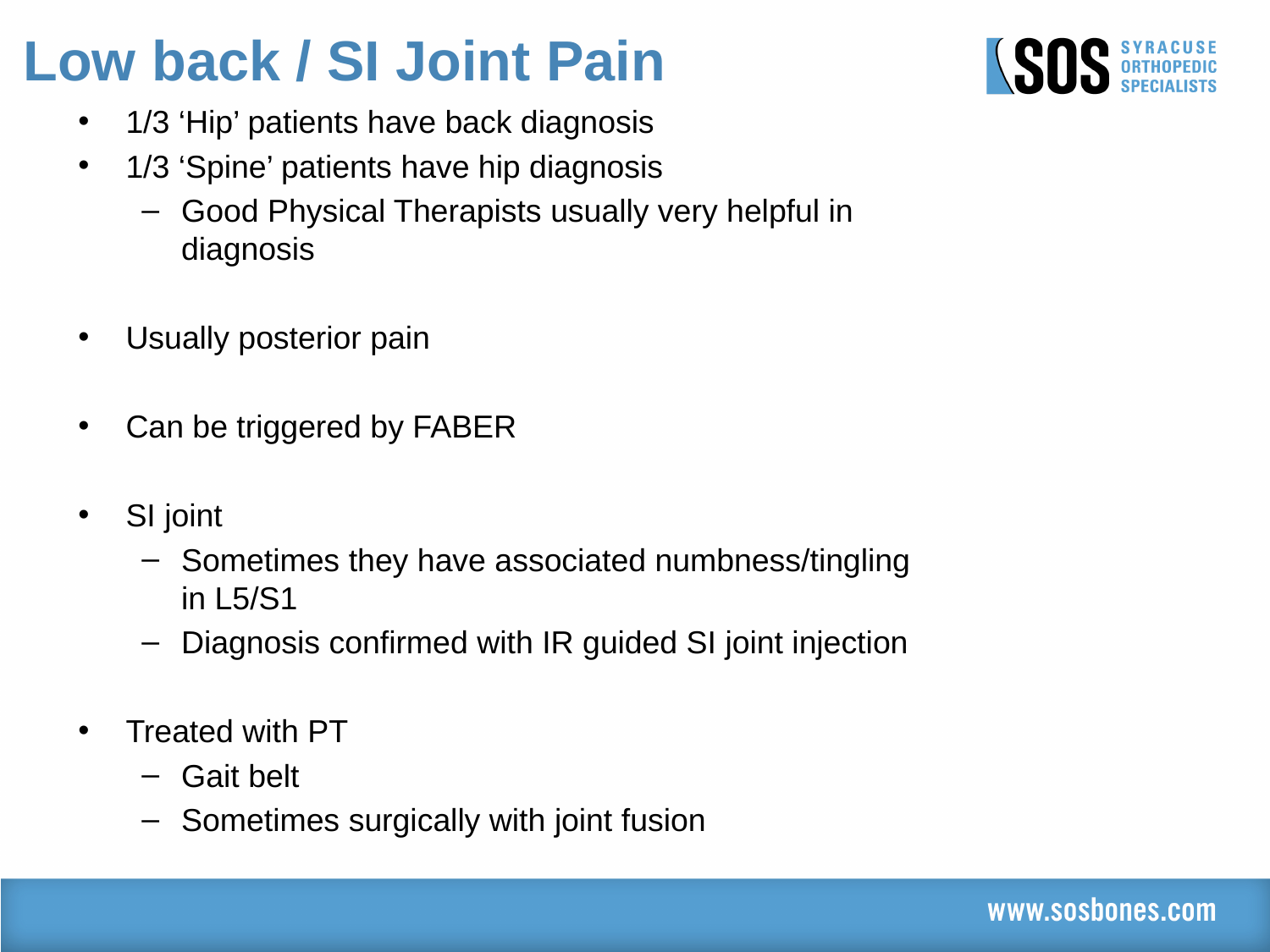

# Low back / SI Joint Pain
1/3 ‘Hip’ patients have back diagnosis
1/3 ‘Spine’ patients have hip diagnosis
Good Physical Therapists usually very helpful in diagnosis

Usually posterior pain

Can be triggered by FABER

SI joint
Sometimes they have associated numbness/tingling in L5/S1
Diagnosis confirmed with IR guided SI joint injection

Treated with PT
Gait belt
Sometimes surgically with joint fusion